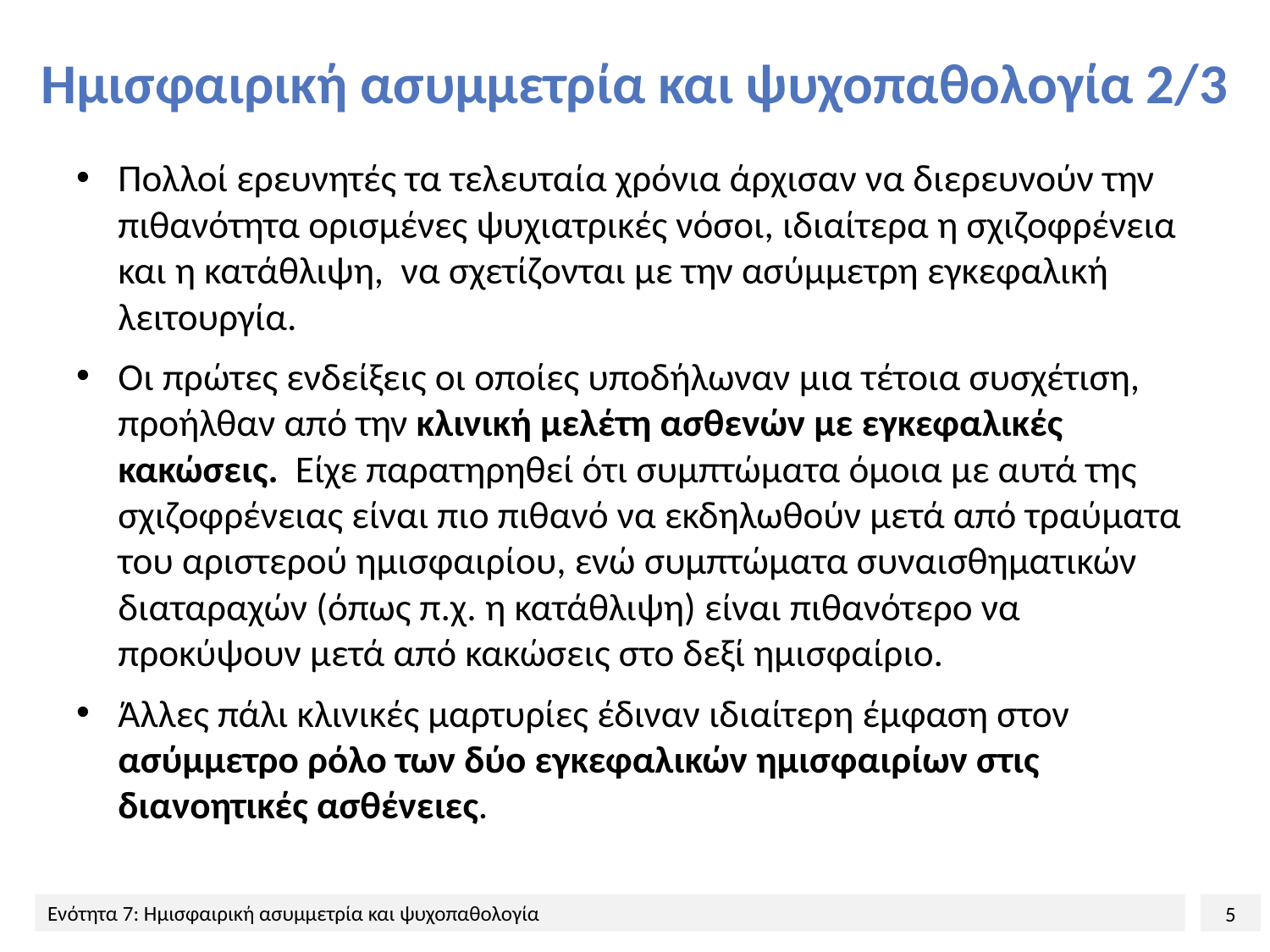

# Ημισφαιρική ασυμμετρία και ψυχοπαθολογία 2/3
Πολλοί ερευνητές τα τελευταία χρόνια άρχισαν να διερευνούν την πιθανότητα ορισμένες ψυχιατρικές νόσοι, ιδιαίτερα η σχιζοφρένεια και η κατάθλιψη,  να σχετίζονται με την ασύμμετρη εγκεφαλική λειτουργία.
Οι πρώτες ενδείξεις οι οποίες υποδήλωναν μια τέτοια συσχέτιση, προήλθαν από την κλινική μελέτη ασθενών με εγκεφαλικές κακώσεις.  Είχε παρατηρηθεί ότι συμπτώματα όμοια με αυτά της σχιζοφρένειας είναι πιο πιθανό να εκδηλωθούν μετά από τραύματα του αριστερού ημισφαιρίου, ενώ συμπτώματα συναισθηματικών διαταραχών (όπως π.χ. η κατάθλιψη) είναι πιθανότερο να προκύψουν μετά από κακώσεις στο δεξί ημισφαίριο.
Άλλες πάλι κλινικές μαρτυρίες έδιναν ιδιαίτερη έμφαση στον ασύμμετρο ρόλο των δύο εγκεφαλικών ημισφαιρίων στις διανοητικές ασθένειες.